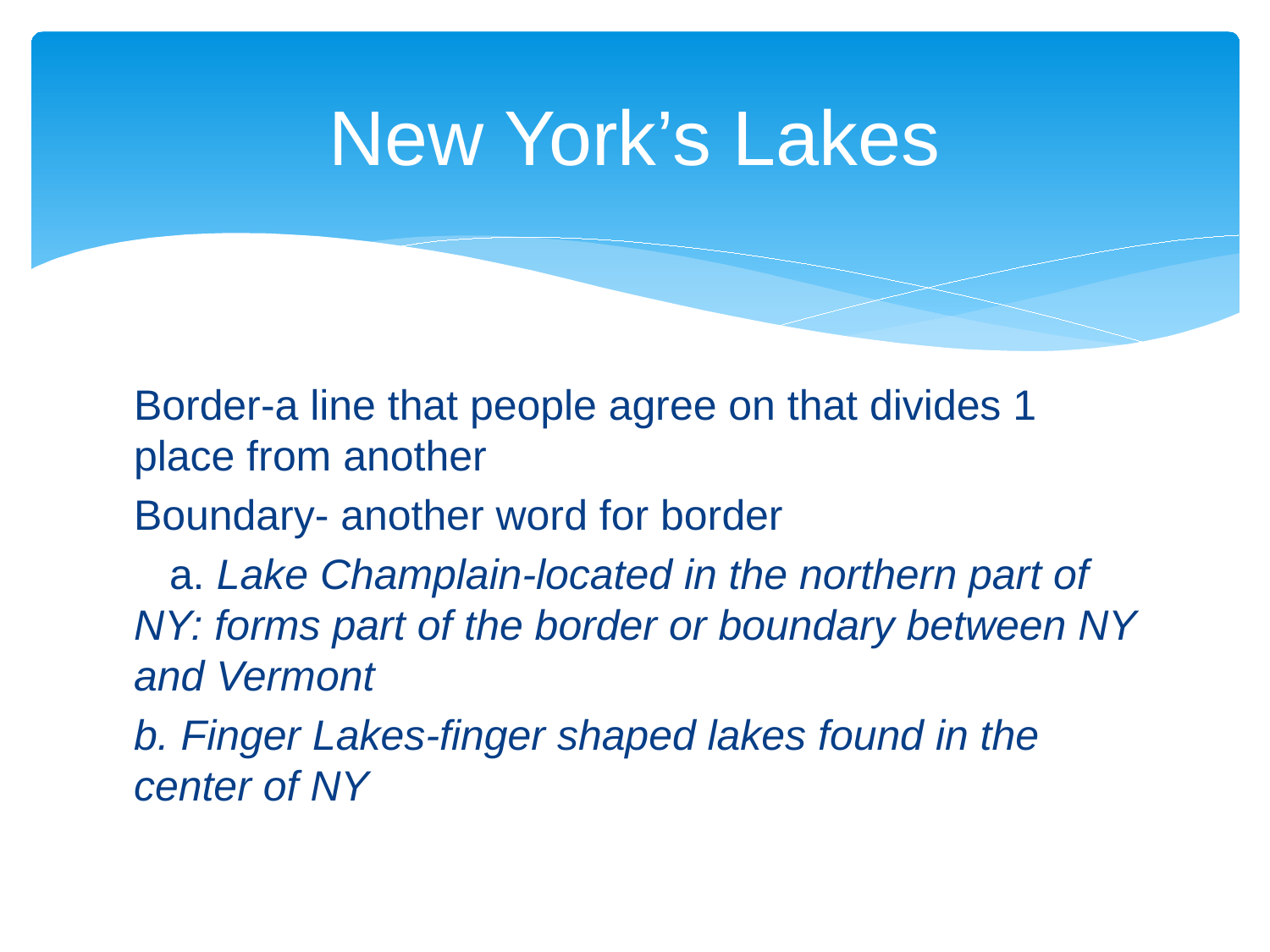

# New York’s Lakes
Border-a line that people agree on that divides 1 place from another
Boundary- another word for border
   a. Lake Champlain-located in the northern part of NY: forms part of the border or boundary between NY and Vermont
b. Finger Lakes-finger shaped lakes found in the center of NY